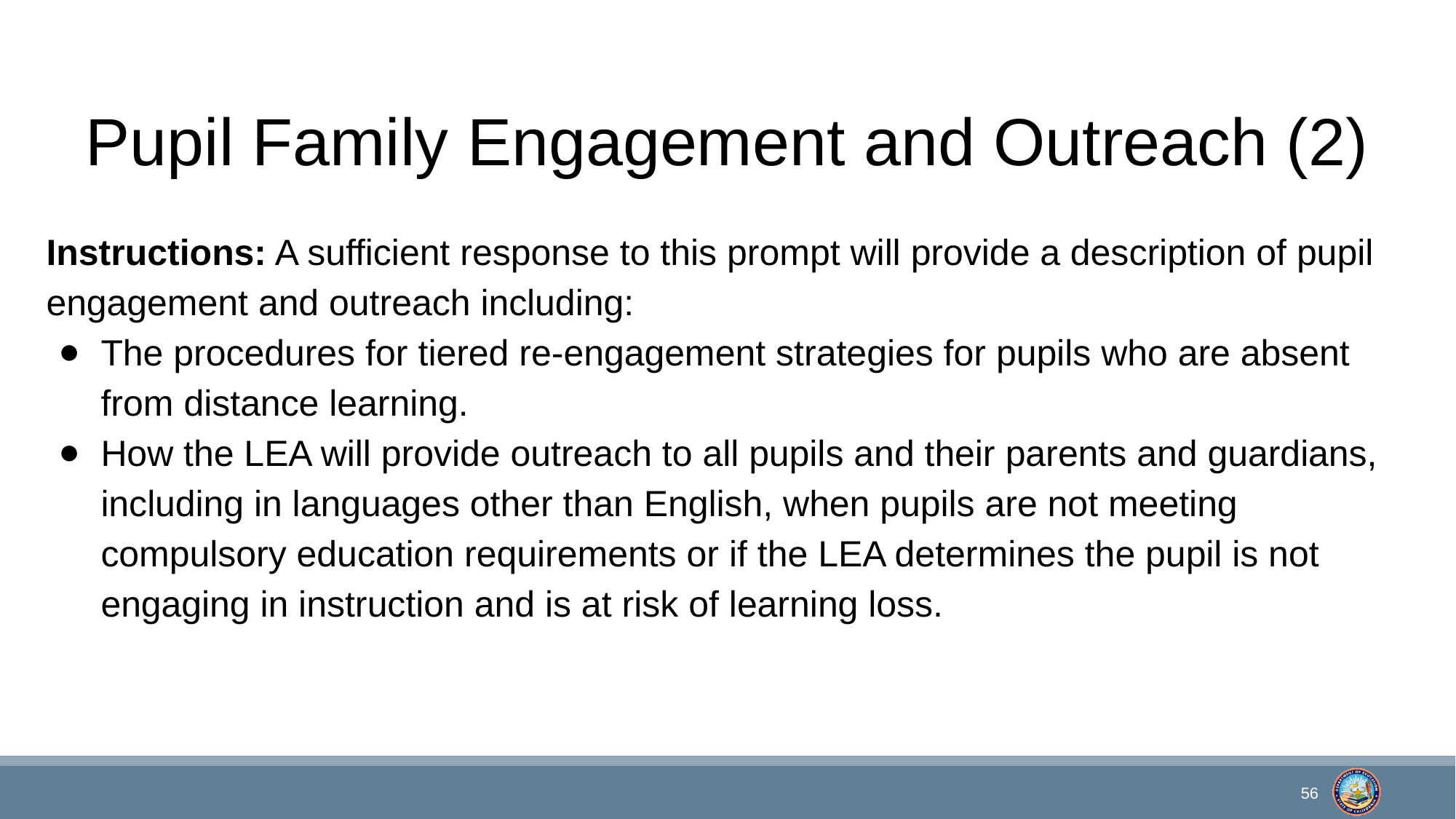

# Pupil Family Engagement and Outreach (2)
Instructions: A sufficient response to this prompt will provide a description of pupil engagement and outreach including:
The procedures for tiered re-engagement strategies for pupils who are absent from distance learning.
How the LEA will provide outreach to all pupils and their parents and guardians, including in languages other than English, when pupils are not meeting compulsory education requirements or if the LEA determines the pupil is not engaging in instruction and is at risk of learning loss.
56